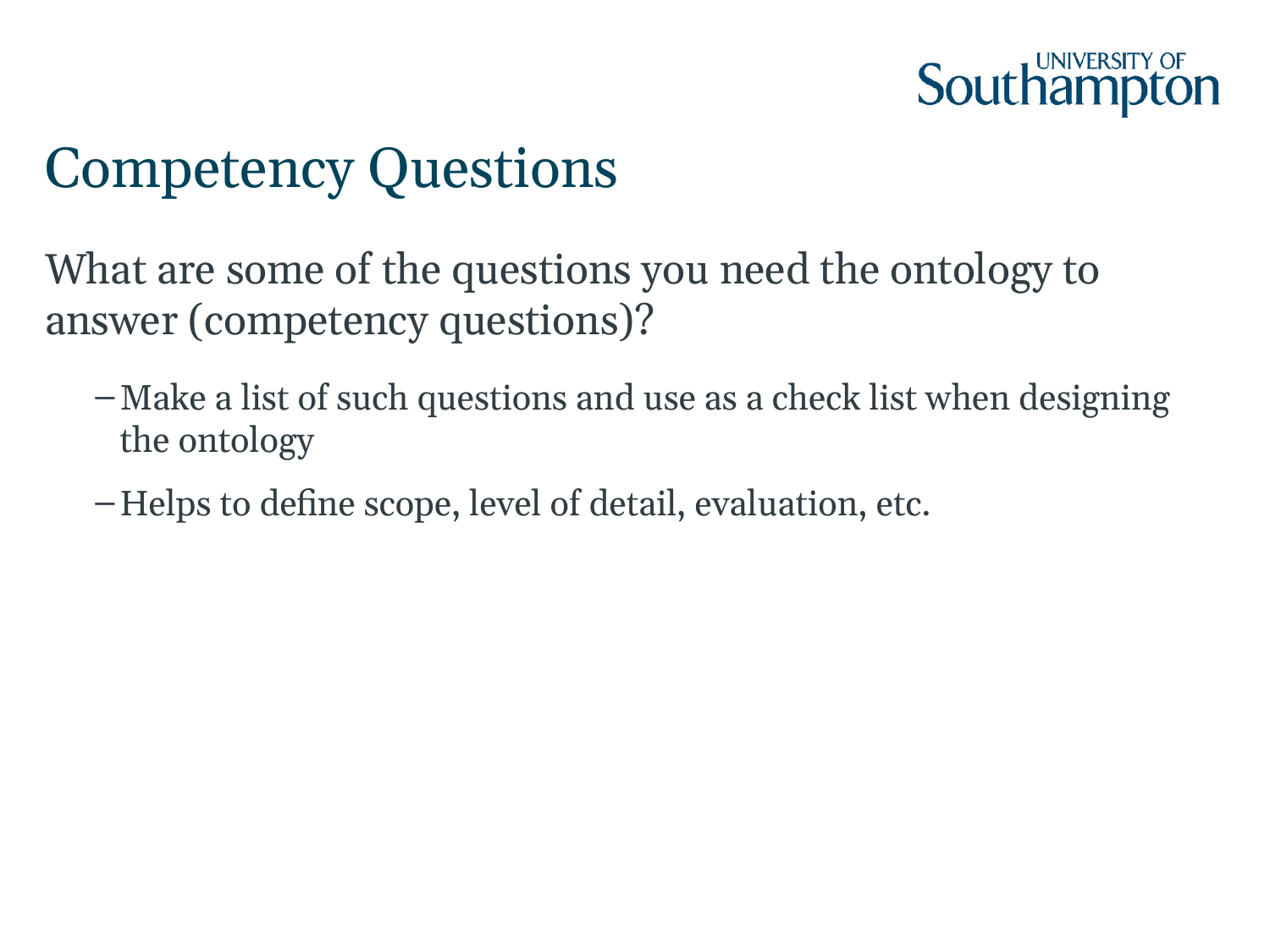

# Competency Questions
What are some of the questions you need the ontology to answer (competency questions)?
Make a list of such questions and use as a check list when designing the ontology
Helps to define scope, level of detail, evaluation, etc.